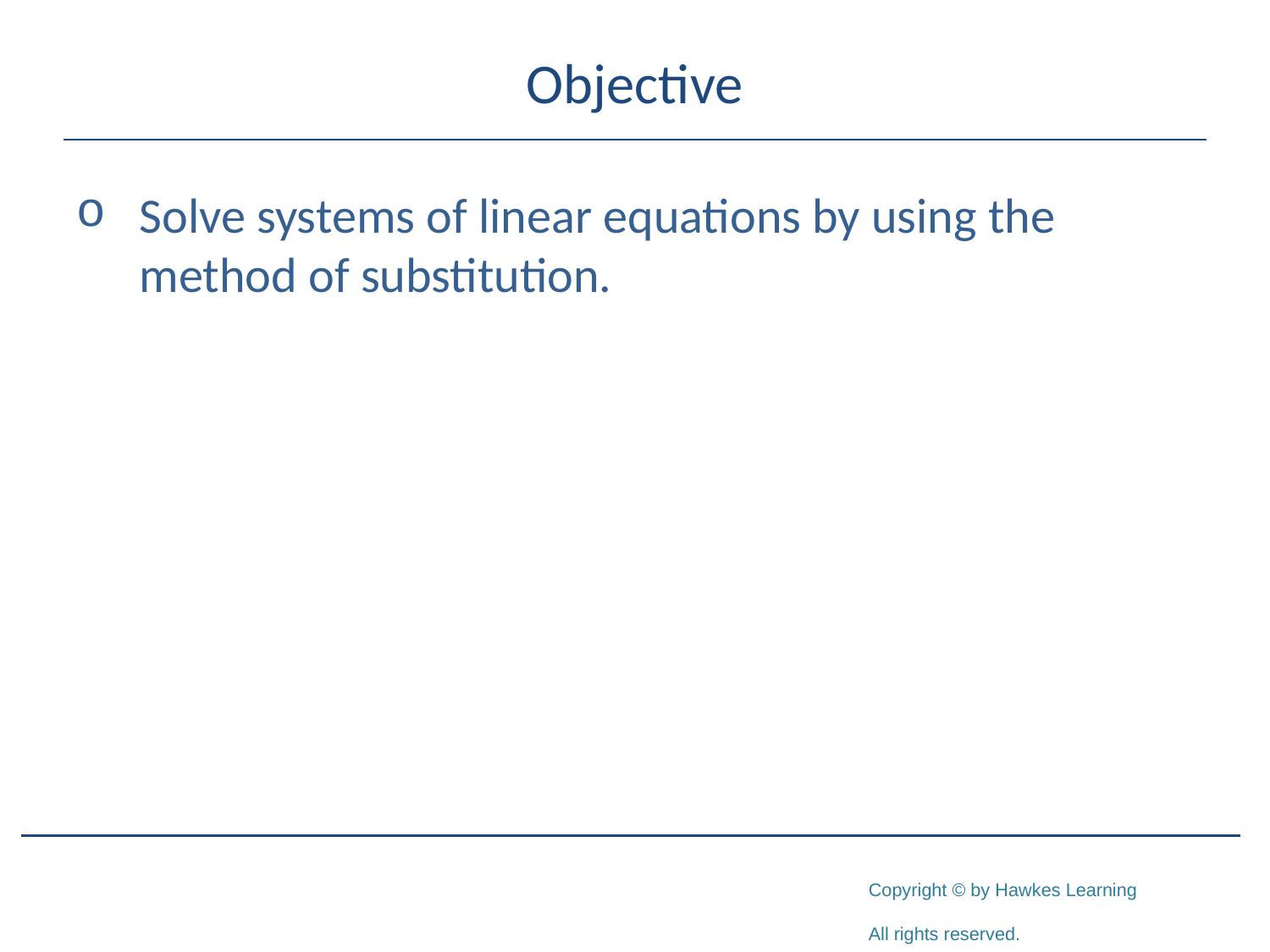

# Objective
Solve systems of linear equations by using the method of substitution.